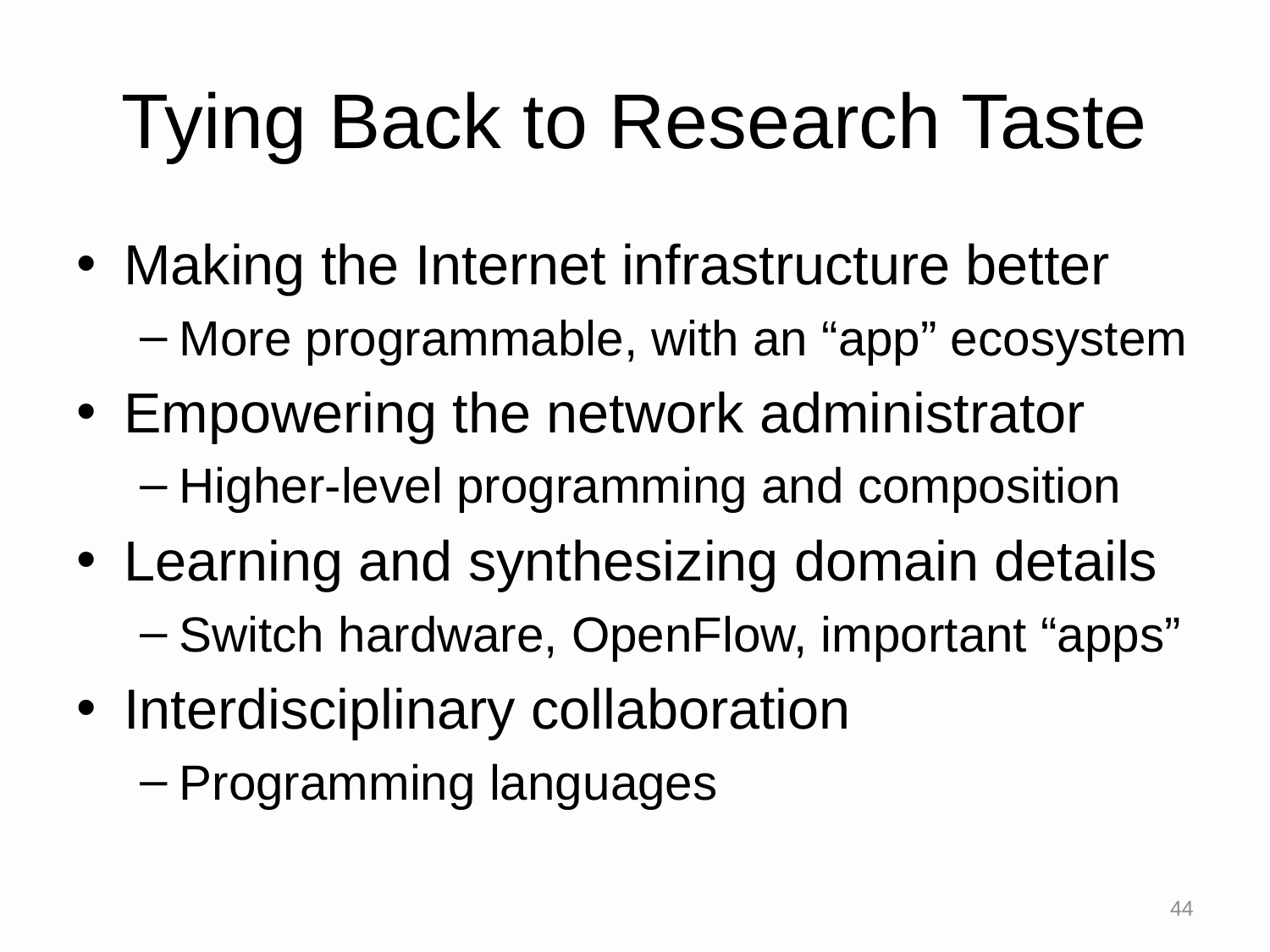

# Tying Back to Research Taste
Making the Internet infrastructure better
More programmable, with an “app” ecosystem
Empowering the network administrator
Higher-level programming and composition
Learning and synthesizing domain details
Switch hardware, OpenFlow, important “apps”
Interdisciplinary collaboration
Programming languages
44